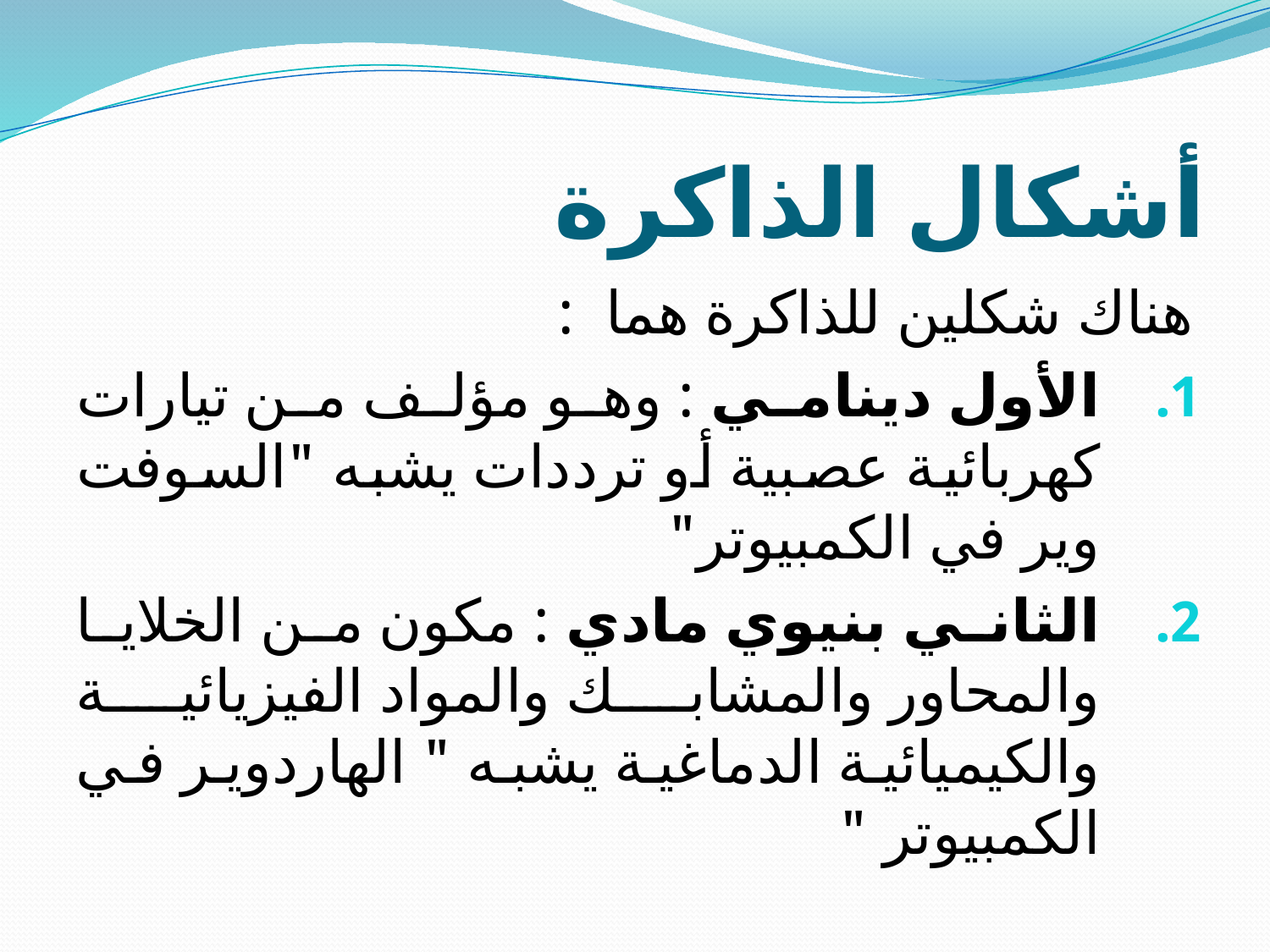

# أشكال الذاكرة
هناك شكلين للذاكرة هما  :
الأول دينامي : وهو مؤلف من تيارات كهربائية عصبية أو ترددات يشبه "السوفت وير في الكمبيوتر"
الثاني بنيوي مادي : مكون من الخلايا والمحاور والمشابك والمواد الفيزيائية والكيميائية الدماغية يشبه " الهاردوير في الكمبيوتر "